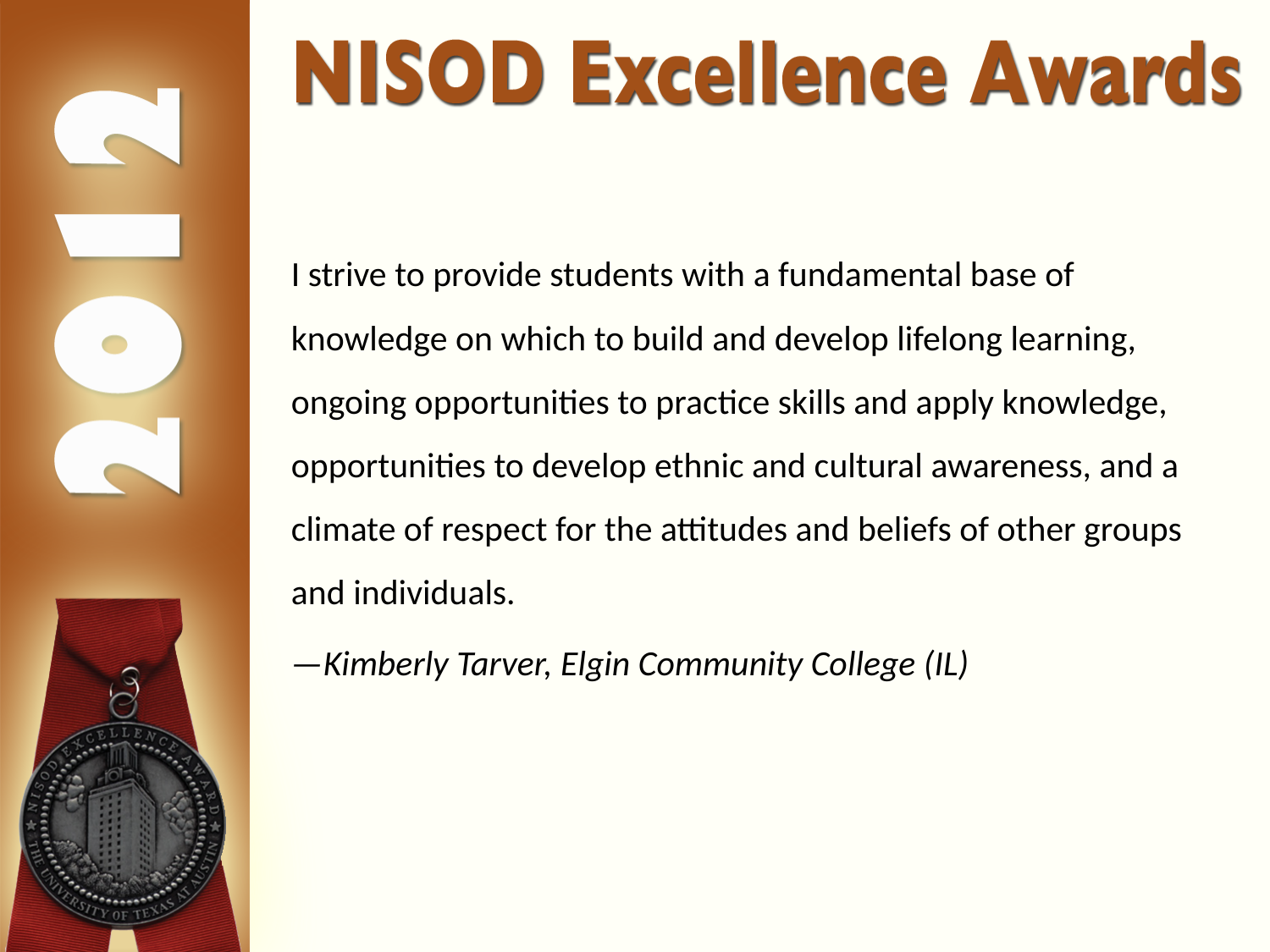

I strive to provide students with a fundamental base of knowledge on which to build and develop lifelong learning, ongoing opportunities to practice skills and apply knowledge, opportunities to develop ethnic and cultural awareness, and a climate of respect for the attitudes and beliefs of other groups and individuals.
—Kimberly Tarver, Elgin Community College (IL)